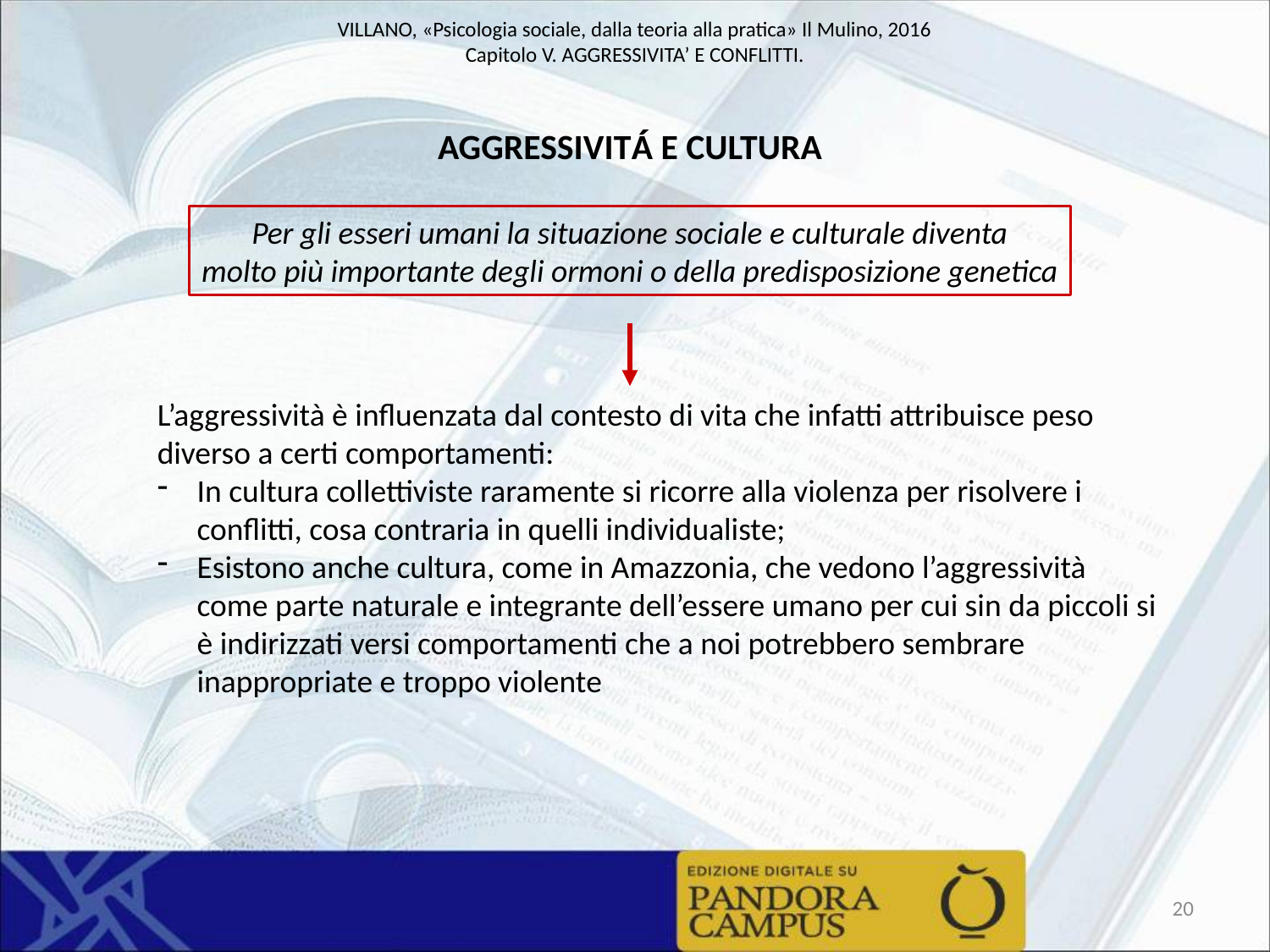

AGGRESSIVITÁ E CULTURA
Per gli esseri umani la situazione sociale e culturale diventa
molto più importante degli ormoni o della predisposizione genetica
L’aggressività è influenzata dal contesto di vita che infatti attribuisce peso diverso a certi comportamenti:
In cultura collettiviste raramente si ricorre alla violenza per risolvere i conflitti, cosa contraria in quelli individualiste;
Esistono anche cultura, come in Amazzonia, che vedono l’aggressività come parte naturale e integrante dell’essere umano per cui sin da piccoli si è indirizzati versi comportamenti che a noi potrebbero sembrare inappropriate e troppo violente

20